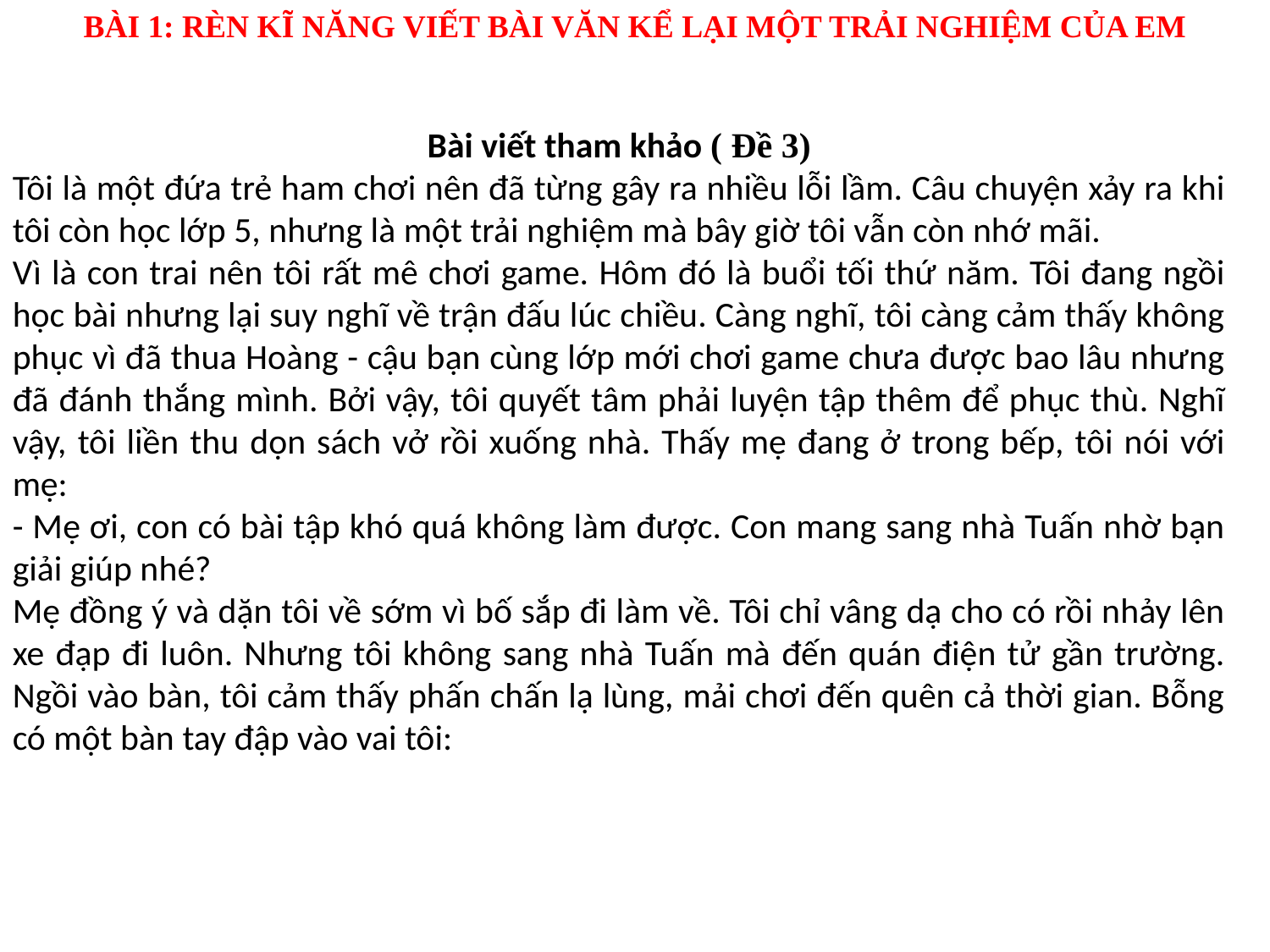

BÀI 1: RÈN KĨ NĂNG VIẾT BÀI VĂN KỂ LẠI MỘT TRẢI NGHIỆM CỦA EM

Bài viết tham khảo ( Đề 3)
Tôi là một đứa trẻ ham chơi nên đã từng gây ra nhiều lỗi lầm. Câu chuyện xảy ra khi tôi còn học lớp 5, nhưng là một trải nghiệm mà bây giờ tôi vẫn còn nhớ mãi.
Vì là con trai nên tôi rất mê chơi game. Hôm đó là buổi tối thứ năm. Tôi đang ngồi học bài nhưng lại suy nghĩ về trận đấu lúc chiều. Càng nghĩ, tôi càng cảm thấy không phục vì đã thua Hoàng - cậu bạn cùng lớp mới chơi game chưa được bao lâu nhưng đã đánh thắng mình. Bởi vậy, tôi quyết tâm phải luyện tập thêm để phục thù. Nghĩ vậy, tôi liền thu dọn sách vở rồi xuống nhà. Thấy mẹ đang ở trong bếp, tôi nói với mẹ:
- Mẹ ơi, con có bài tập khó quá không làm được. Con mang sang nhà Tuấn nhờ bạn giải giúp nhé?
Mẹ đồng ý và dặn tôi về sớm vì bố sắp đi làm về. Tôi chỉ vâng dạ cho có rồi nhảy lên xe đạp đi luôn. Nhưng tôi không sang nhà Tuấn mà đến quán điện tử gần trường. Ngồi vào bàn, tôi cảm thấy phấn chấn lạ lùng, mải chơi đến quên cả thời gian. Bỗng có một bàn tay đập vào vai tôi: